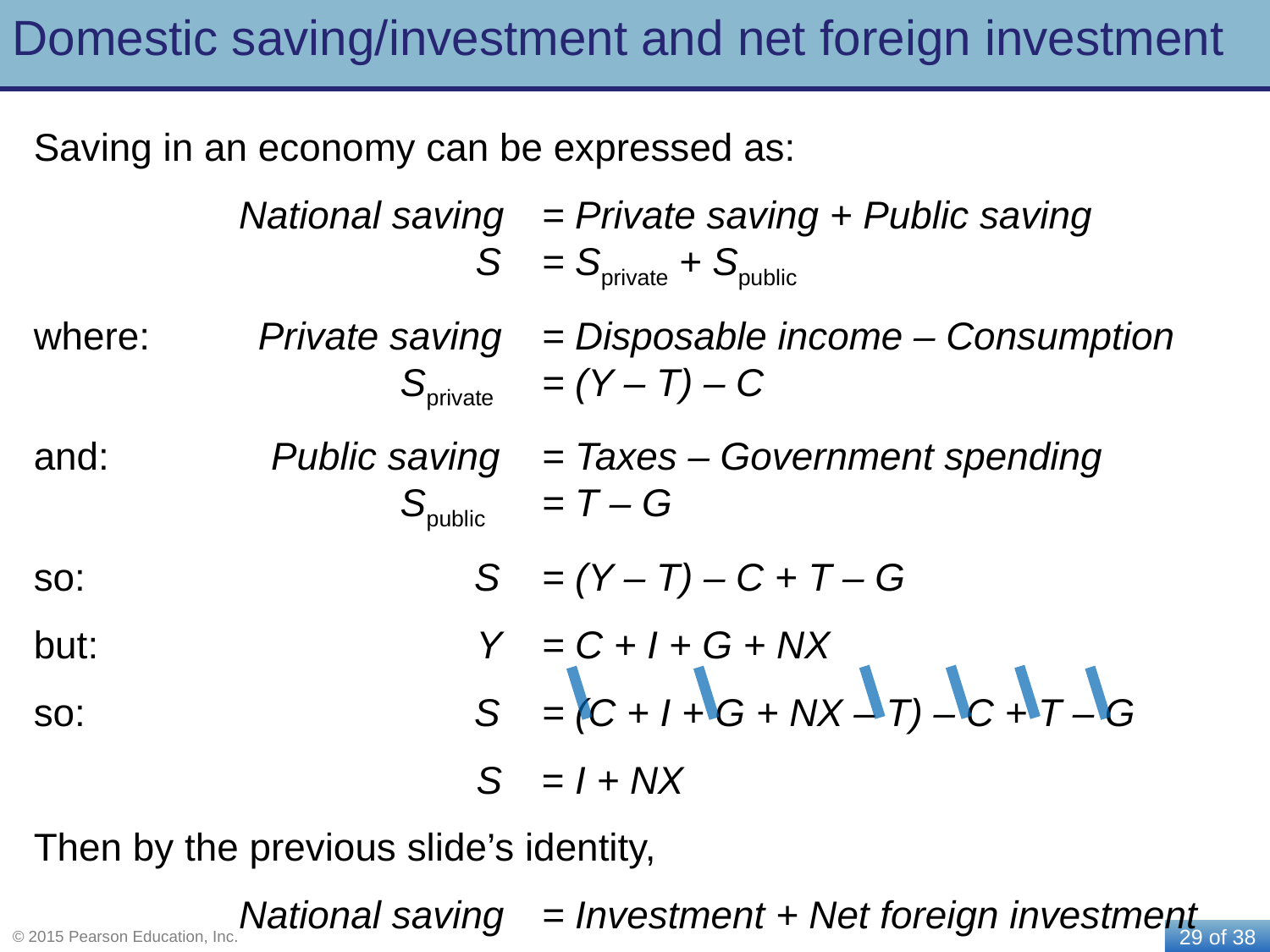

# Domestic saving/investment and net foreign investment
Saving in an economy can be expressed as:
                   National saving 	= Private saving + Public saving
                                         S 	= Sprivate + Spublic
where:          Private saving	= Disposable income – Consumption
                                  Sprivate 	= (Y – T) – C
and:               Public saving 	= Taxes – Government spending
                                  Spublic 	= T – G
so:                                    S 	= (Y – T) – C + T – G
but:                                   Y 	= C + I + G + NX
so:                                    S 	= (C + I + G + NX – T) – C + T – G
                                         S	= I + NX
Then by the previous slide’s identity,
                   National saving 	= Investment + Net foreign investment